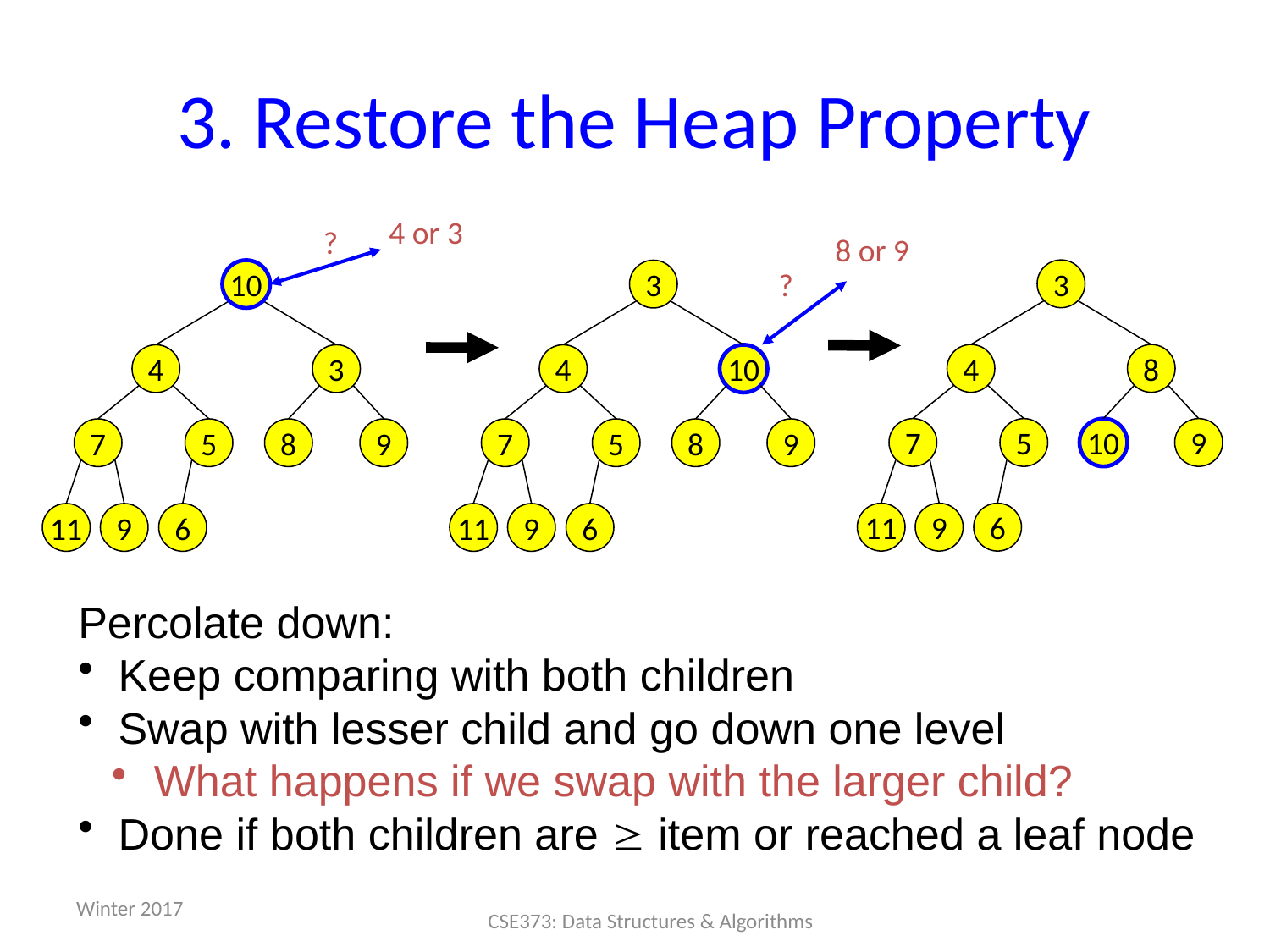

# 3. Restore the Heap Property
4 or 3
?
8 or 9
3
10
3
?
4
8
4
3
4
10

7
5
10
9
7
5
8
9
7
5
8
9
11
9
6
11
9
6
11
9
6
Percolate down:
  Keep comparing with both children
  Swap with lesser child and go down one level
 What happens if we swap with the larger child?
  Done if both children are ≥ item or reached a leaf node
Winter 2017
CSE373: Data Structures & Algorithms
30